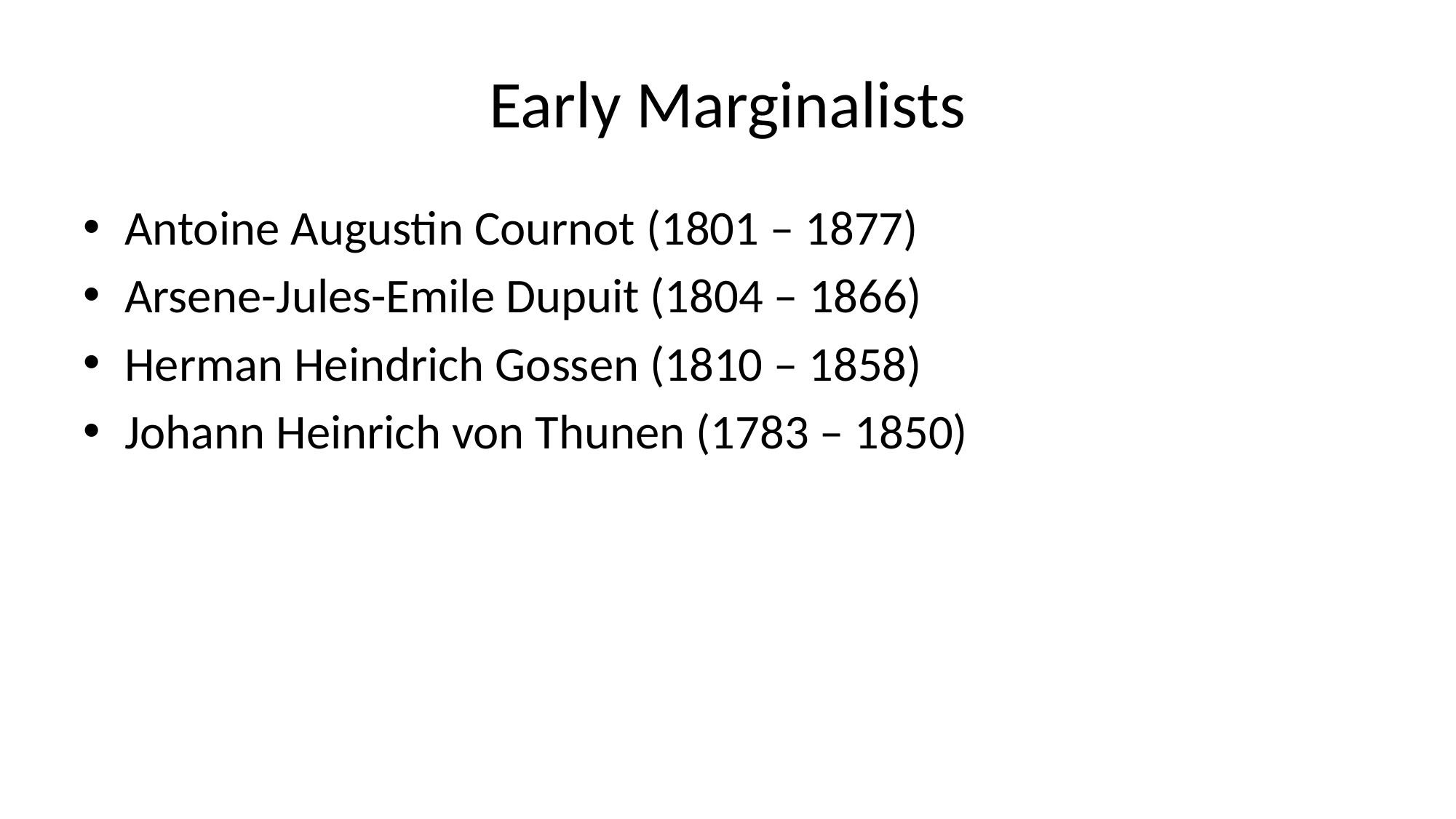

# Early Marginalists
Antoine Augustin Cournot (1801 – 1877)
Arsene-Jules-Emile Dupuit (1804 – 1866)
Herman Heindrich Gossen (1810 – 1858)
Johann Heinrich von Thunen (1783 – 1850)